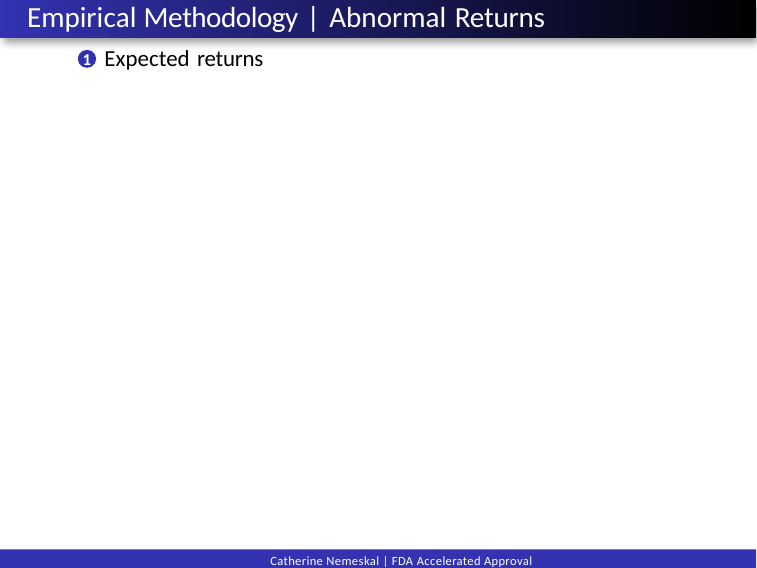

Empirical Methodology | Abnormal Returns
Expected returns
1